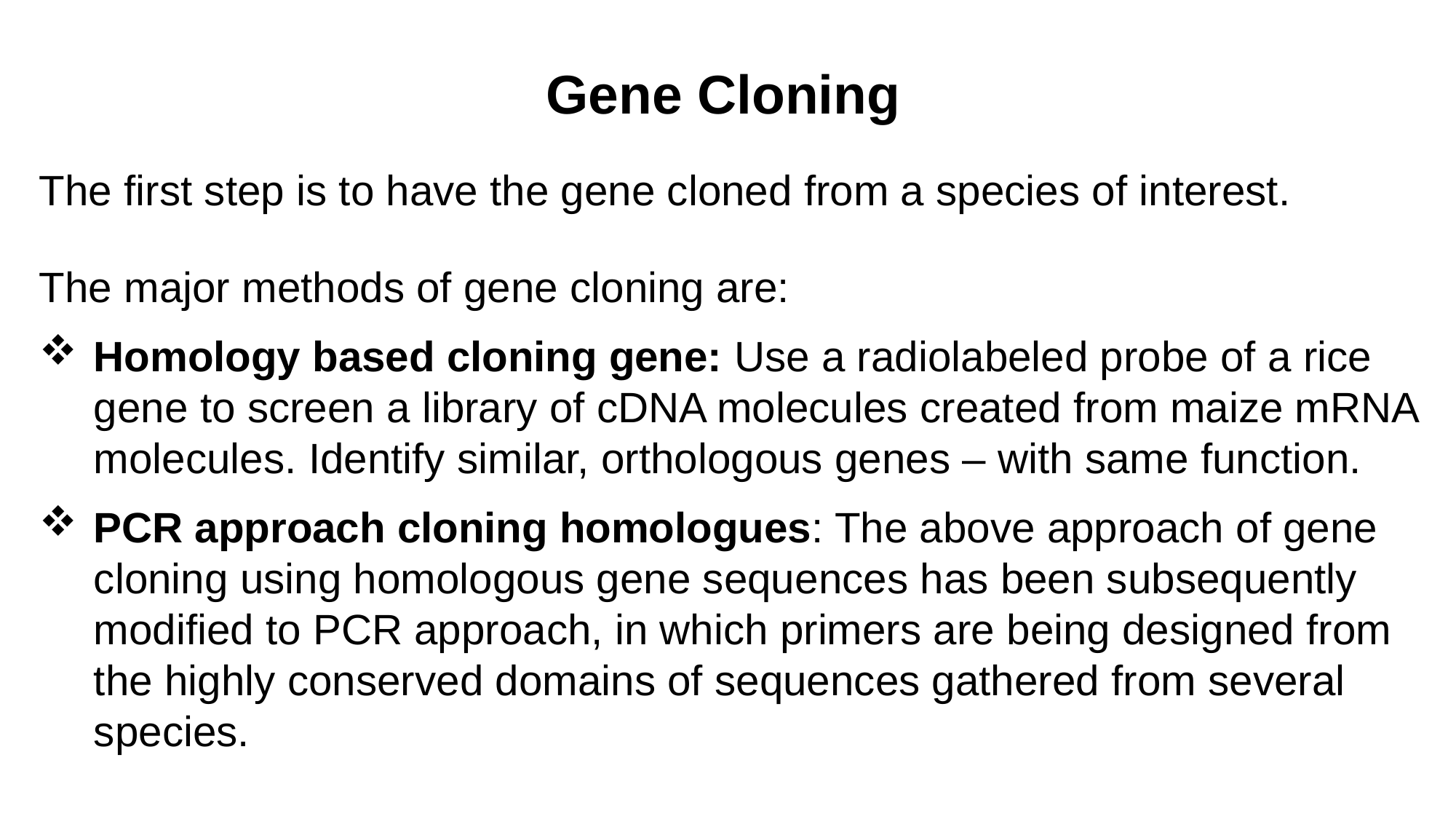

Gene Cloning
The first step is to have the gene cloned from a species of interest.
The major methods of gene cloning are:
Homology based cloning gene: Use a radiolabeled probe of a rice gene to screen a library of cDNA molecules created from maize mRNA molecules. Identify similar, orthologous genes – with same function.
PCR approach cloning homologues: The above approach of gene cloning using homologous gene sequences has been subsequently modified to PCR approach, in which primers are being designed from the highly conserved domains of sequences gathered from several species.